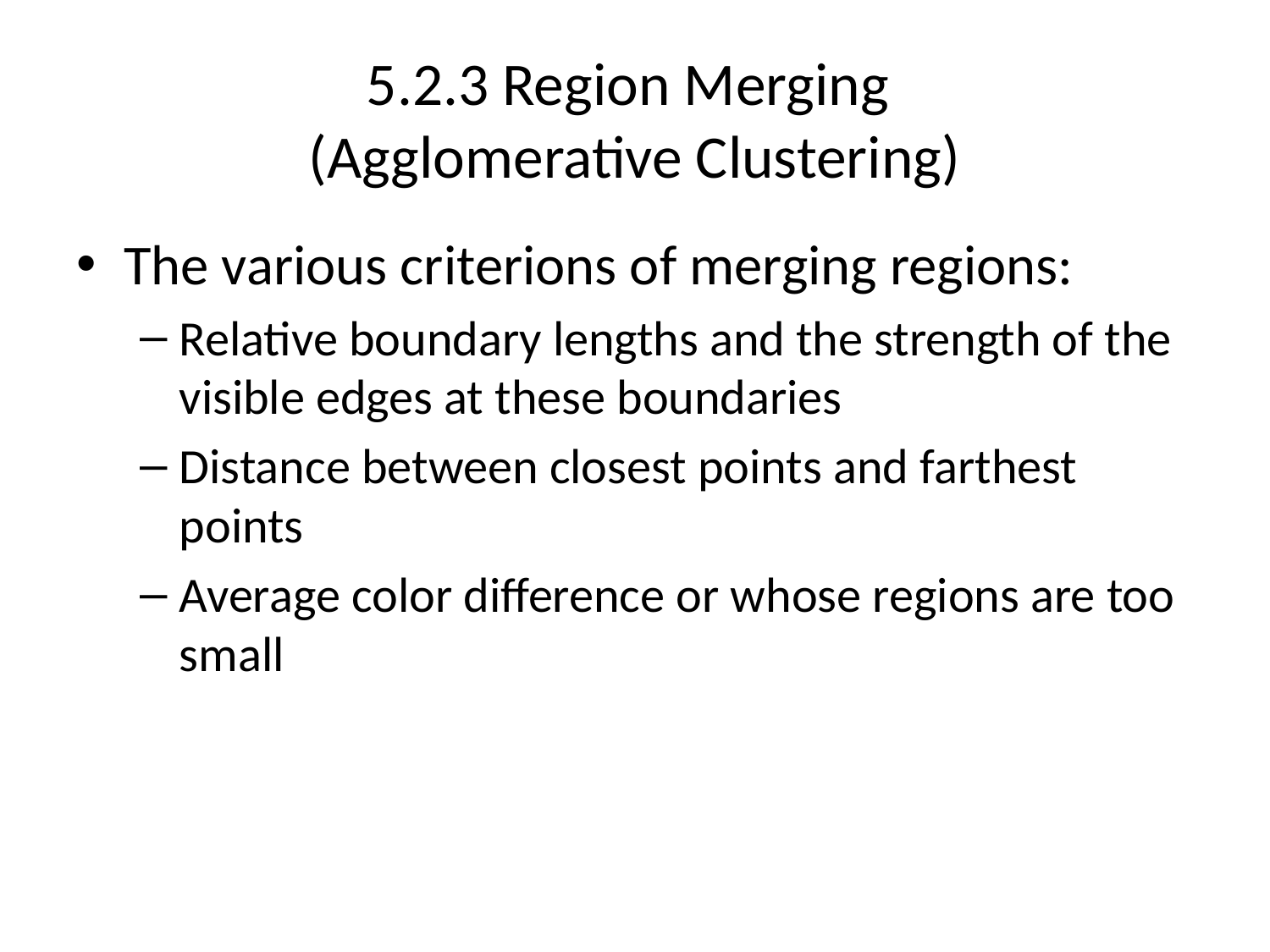

# 5.2.3 Region Merging (Agglomerative Clustering)
The various criterions of merging regions:
Relative boundary lengths and the strength of the visible edges at these boundaries
Distance between closest points and farthest points
Average color difference or whose regions are too small